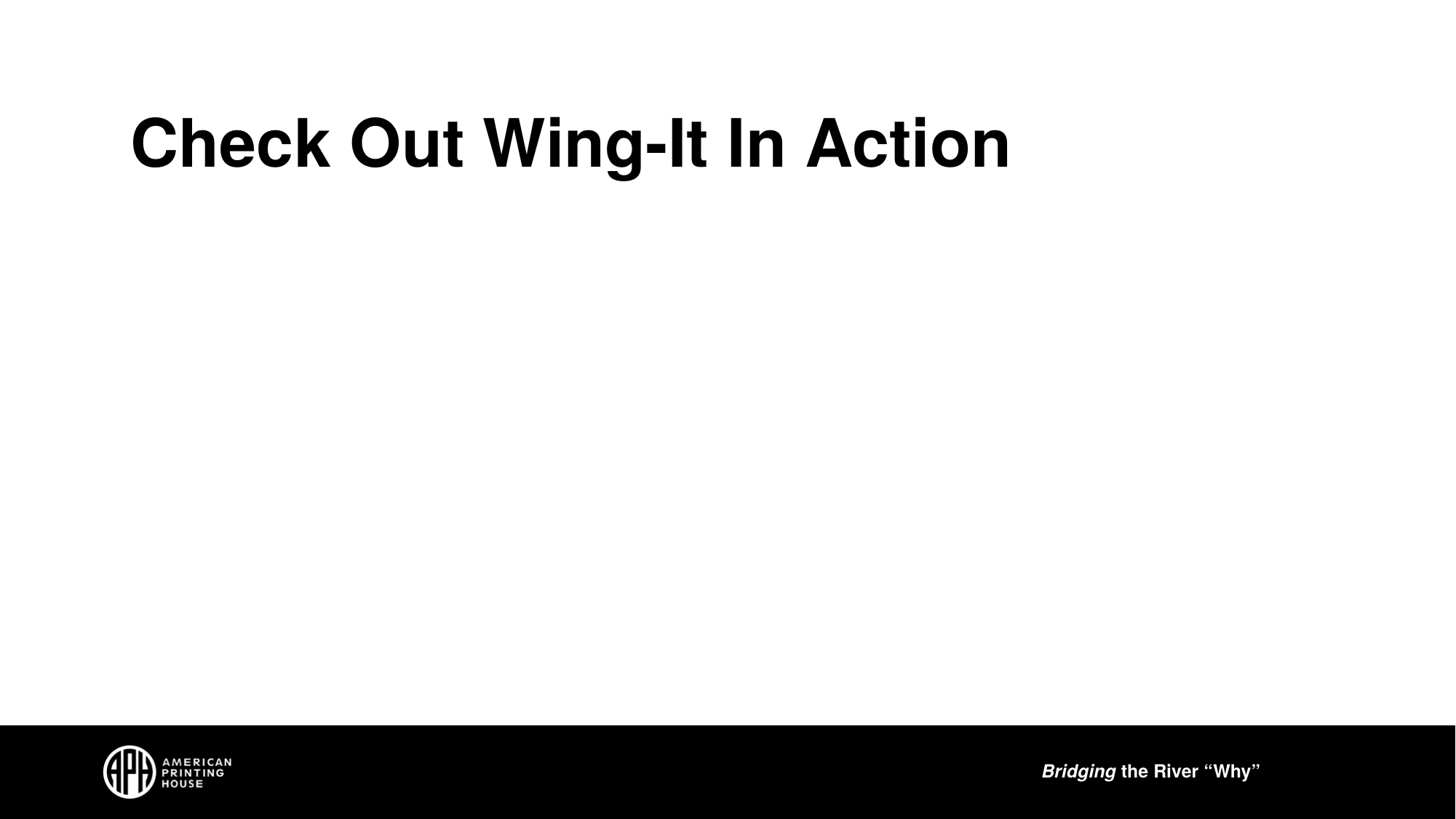

# Check Out Wing-It In Action

Bridging the River “Why”